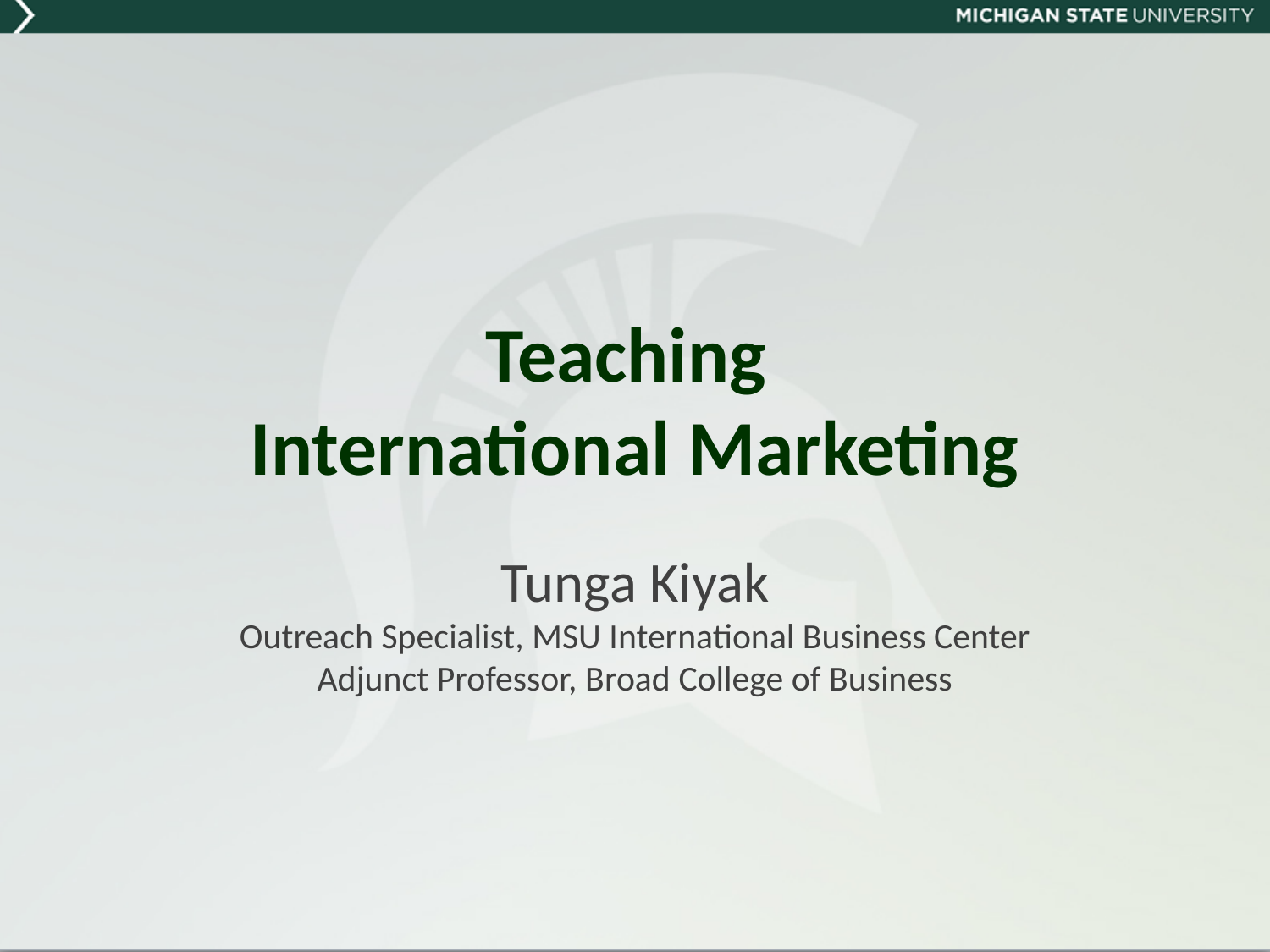

# Teaching International Marketing
Tunga Kiyak
Outreach Specialist, MSU International Business Center
Adjunct Professor, Broad College of Business